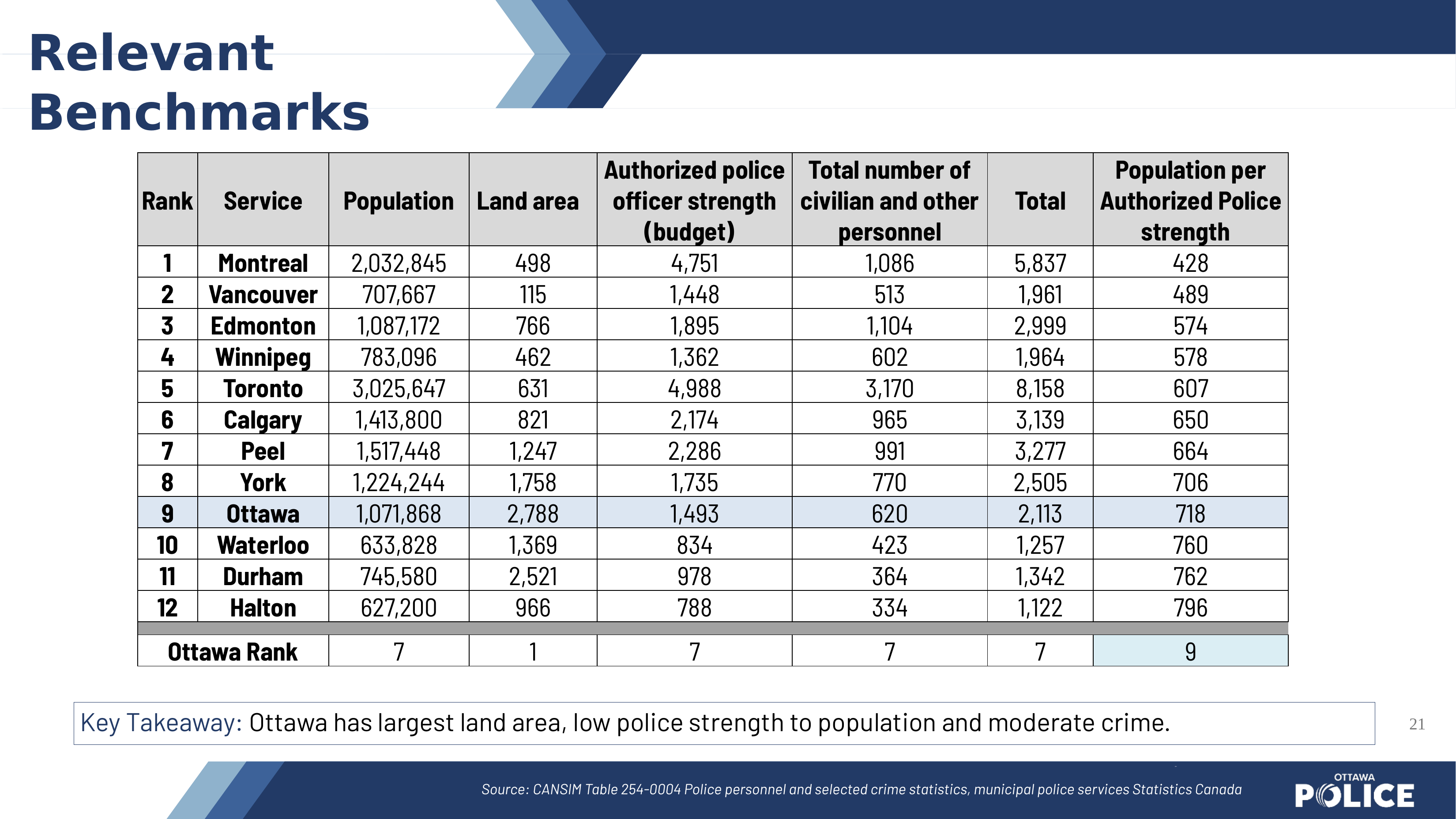

# Relevant Benchmarks
| Rank | Service | Population | Land area | Authorized police officer strength (budget) | Total number of civilian and other personnel | Total | Population per Authorized Police strength |
| --- | --- | --- | --- | --- | --- | --- | --- |
| 1 | Montreal | 2,032,845 | 498 | 4,751 | 1,086 | 5,837 | 428 |
| 2 | Vancouver | 707,667 | 115 | 1,448 | 513 | 1,961 | 489 |
| 3 | Edmonton | 1,087,172 | 766 | 1,895 | 1,104 | 2,999 | 574 |
| 4 | Winnipeg | 783,096 | 462 | 1,362 | 602 | 1,964 | 578 |
| 5 | Toronto | 3,025,647 | 631 | 4,988 | 3,170 | 8,158 | 607 |
| 6 | Calgary | 1,413,800 | 821 | 2,174 | 965 | 3,139 | 650 |
| 7 | Peel | 1,517,448 | 1,247 | 2,286 | 991 | 3,277 | 664 |
| 8 | York | 1,224,244 | 1,758 | 1,735 | 770 | 2,505 | 706 |
| 9 | Ottawa | 1,071,868 | 2,788 | 1,493 | 620 | 2,113 | 718 |
| 10 | Waterloo | 633,828 | 1,369 | 834 | 423 | 1,257 | 760 |
| 11 | Durham | 745,580 | 2,521 | 978 | 364 | 1,342 | 762 |
| 12 | Halton | 627,200 | 966 | 788 | 334 | 1,122 | 796 |
|  |  |  |  |  |  |  |  |
| Ottawa Rank |  | 7 | 1 | 7 | 7 | 7 | 9 |
21
Key Takeaway: Ottawa has largest land area, low police strength to population and moderate crime.
Source: CANSIM Table 254-0004 Police personnel and selected crime statistics, municipal police services Statistics Canada